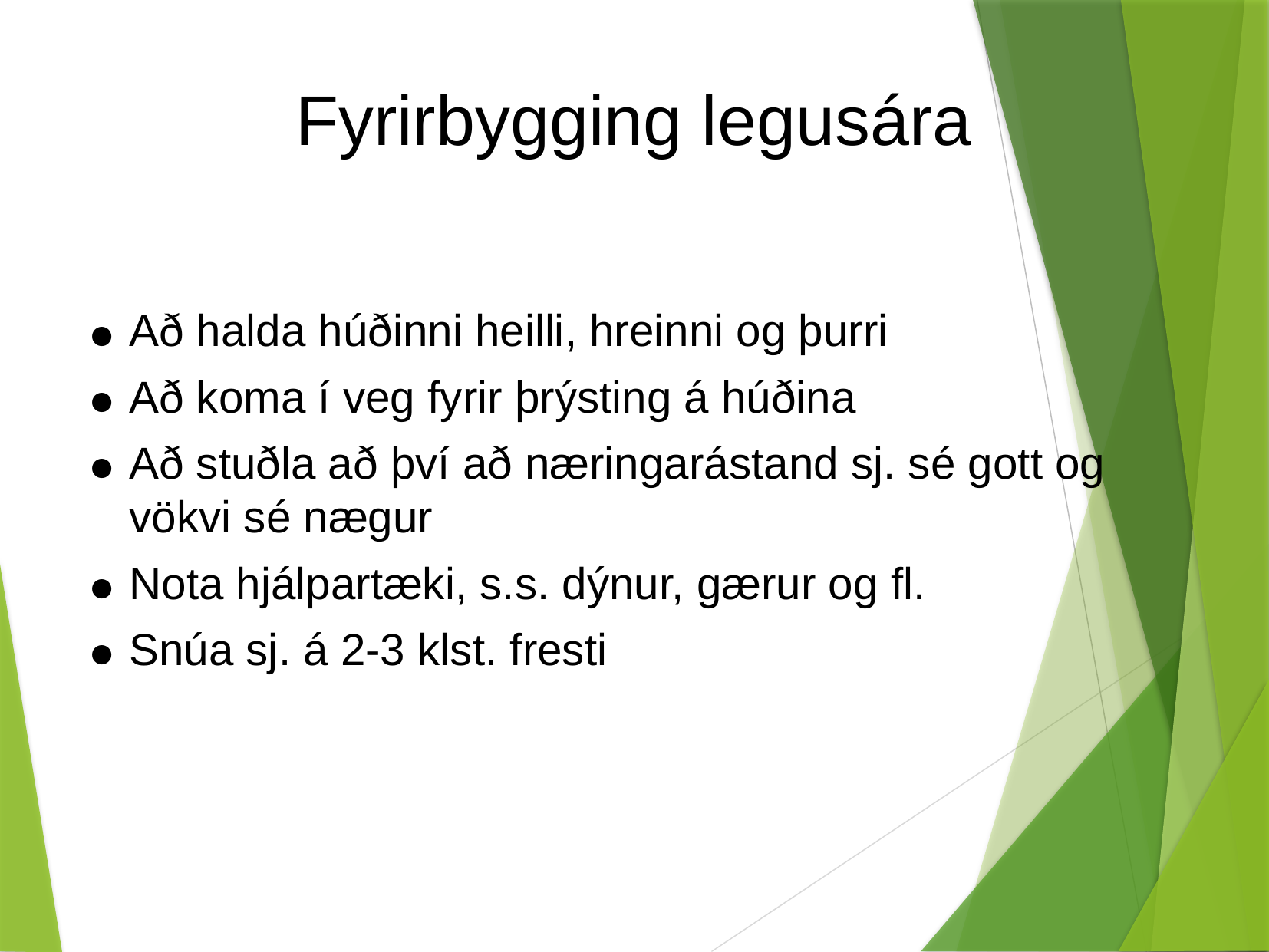

Fyrirbygging legusára

Að halda húðinni heilli, hreinni og þurri
Að koma í veg fyrir þrýsting á húðina
Að stuðla að því að næringarástand sj. sé gott og  vökvi sé nægur
Nota hjálpartæki, s.s. dýnur, gærur og fl.
Snúa sj. á 2-3 klst. fresti